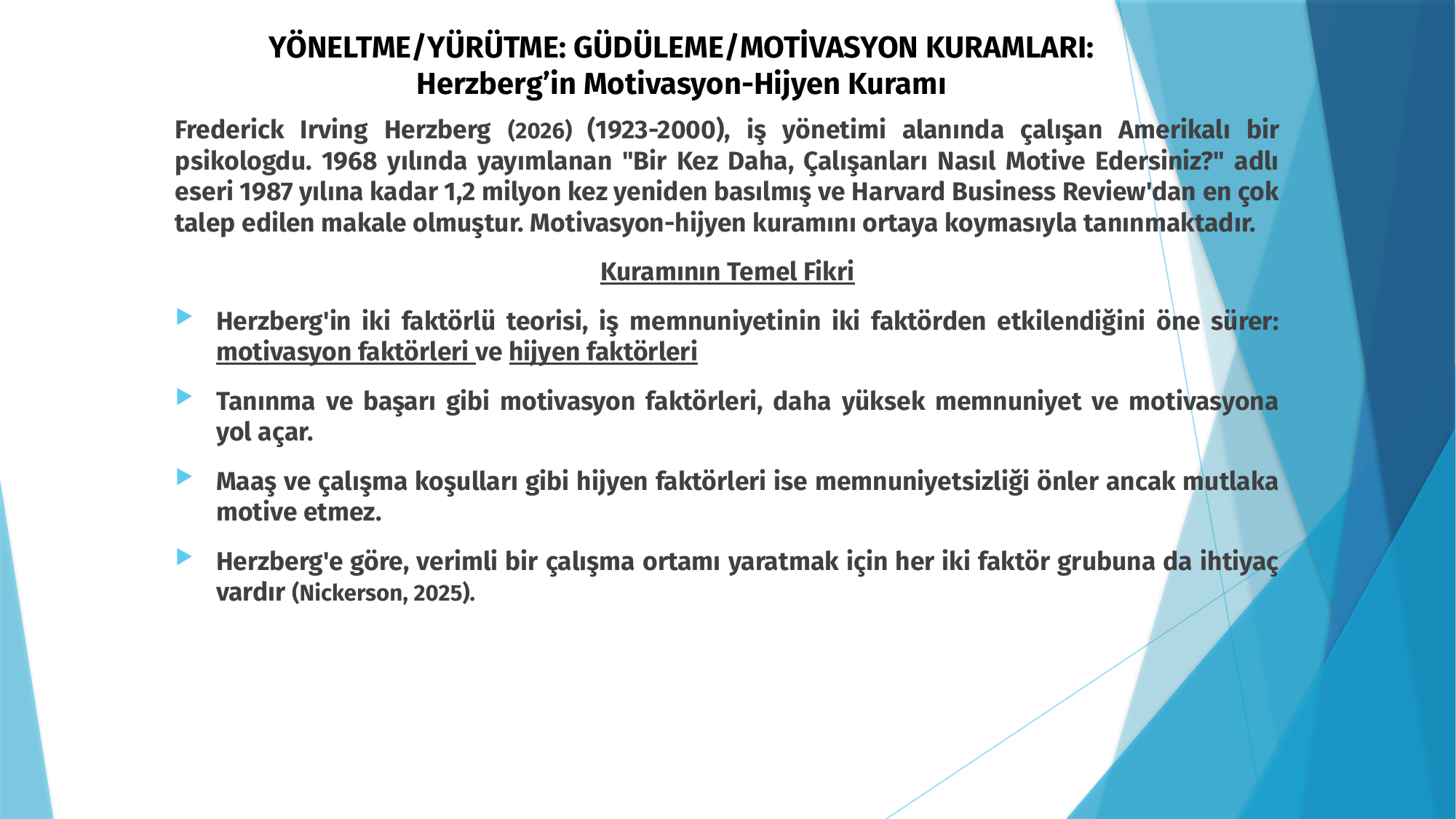

# YÖNELTME/YÜRÜTME: GÜDÜLEME/MOTİVASYON KURAMLARI: Herzberg’in Motivasyon-Hijyen Kuramı
Frederick Irving Herzberg (2026) (1923-2000), iş yönetimi alanında çalışan Amerikalı bir psikologdu. 1968 yılında yayımlanan "Bir Kez Daha, Çalışanları Nasıl Motive Edersiniz?" adlı eseri 1987 yılına kadar 1,2 milyon kez yeniden basılmış ve Harvard Business Review'dan en çok talep edilen makale olmuştur. Motivasyon-hijyen kuramını ortaya koymasıyla tanınmaktadır.
Kuramının Temel Fikri
Herzberg'in iki faktörlü teorisi, iş memnuniyetinin iki faktörden etkilendiğini öne sürer: motivasyon faktörleri ve hijyen faktörleri
Tanınma ve başarı gibi motivasyon faktörleri, daha yüksek memnuniyet ve motivasyona yol açar.
Maaş ve çalışma koşulları gibi hijyen faktörleri ise memnuniyetsizliği önler ancak mutlaka motive etmez.
Herzberg'e göre, verimli bir çalışma ortamı yaratmak için her iki faktör grubuna da ihtiyaç vardır (Nickerson, 2025).